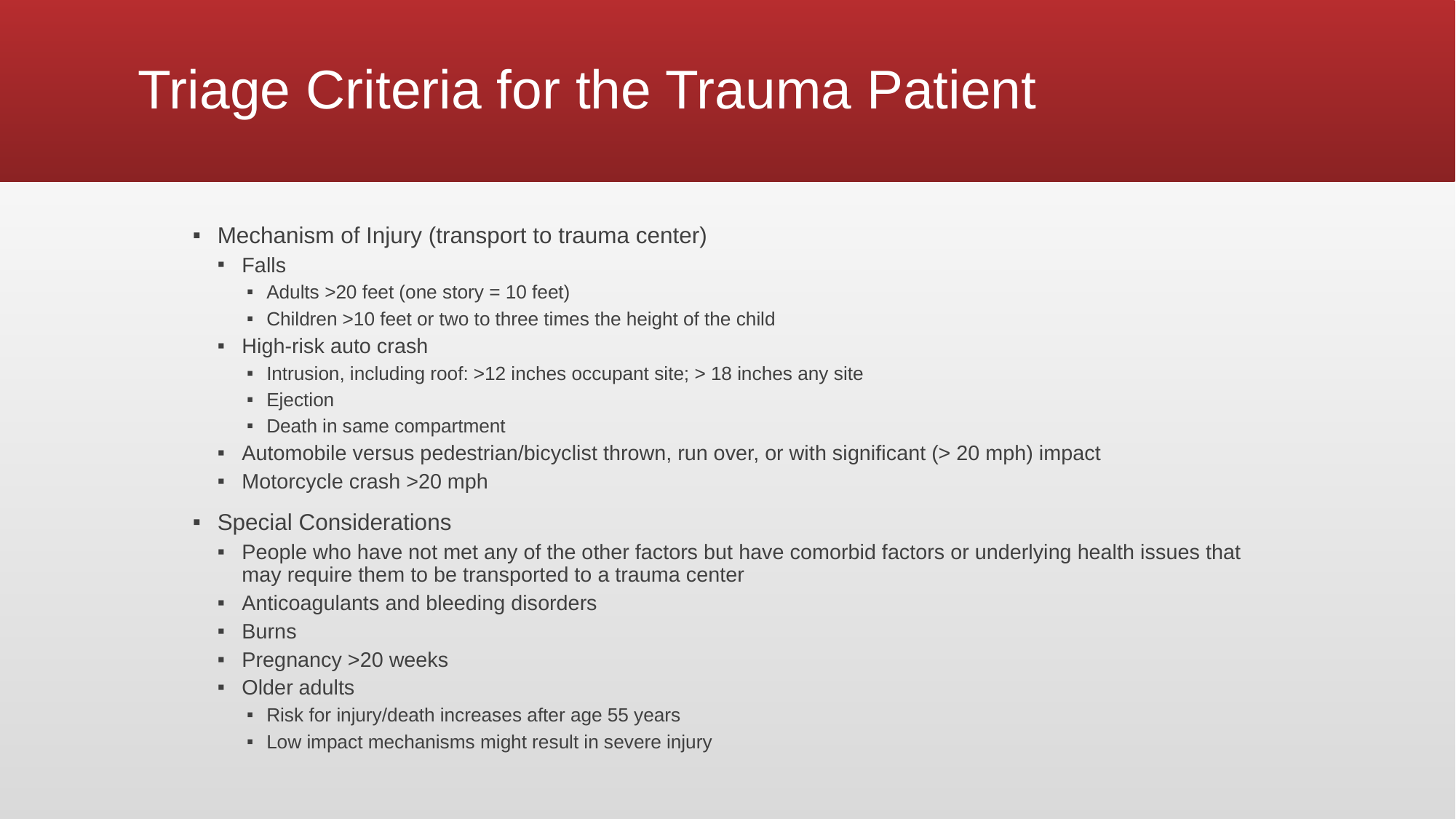

# Triage Criteria for the Trauma Patient
Mechanism of Injury (transport to trauma center)
Falls
Adults >20 feet (one story = 10 feet)
Children >10 feet or two to three times the height of the child
High-risk auto crash
Intrusion, including roof: >12 inches occupant site; > 18 inches any site
Ejection
Death in same compartment
Automobile versus pedestrian/bicyclist thrown, run over, or with significant (> 20 mph) impact
Motorcycle crash >20 mph
Special Considerations
People who have not met any of the other factors but have comorbid factors or underlying health issues that may require them to be transported to a trauma center
Anticoagulants and bleeding disorders
Burns
Pregnancy >20 weeks
Older adults
Risk for injury/death increases after age 55 years
Low impact mechanisms might result in severe injury